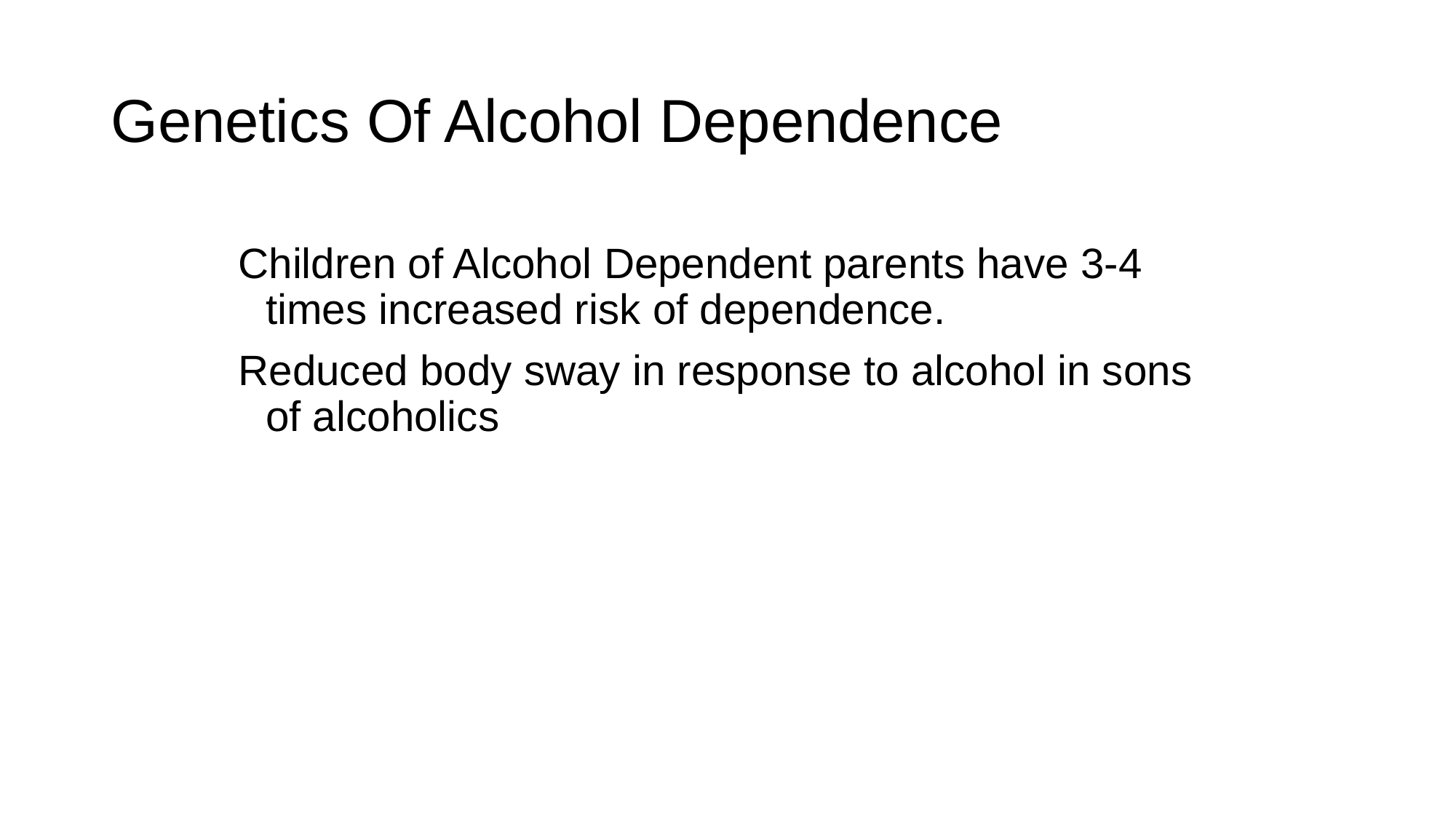

# Genetics Of Alcohol Dependence
Children of Alcohol Dependent parents have 3-4 times increased risk of dependence.
Reduced body sway in response to alcohol in sons of alcoholics